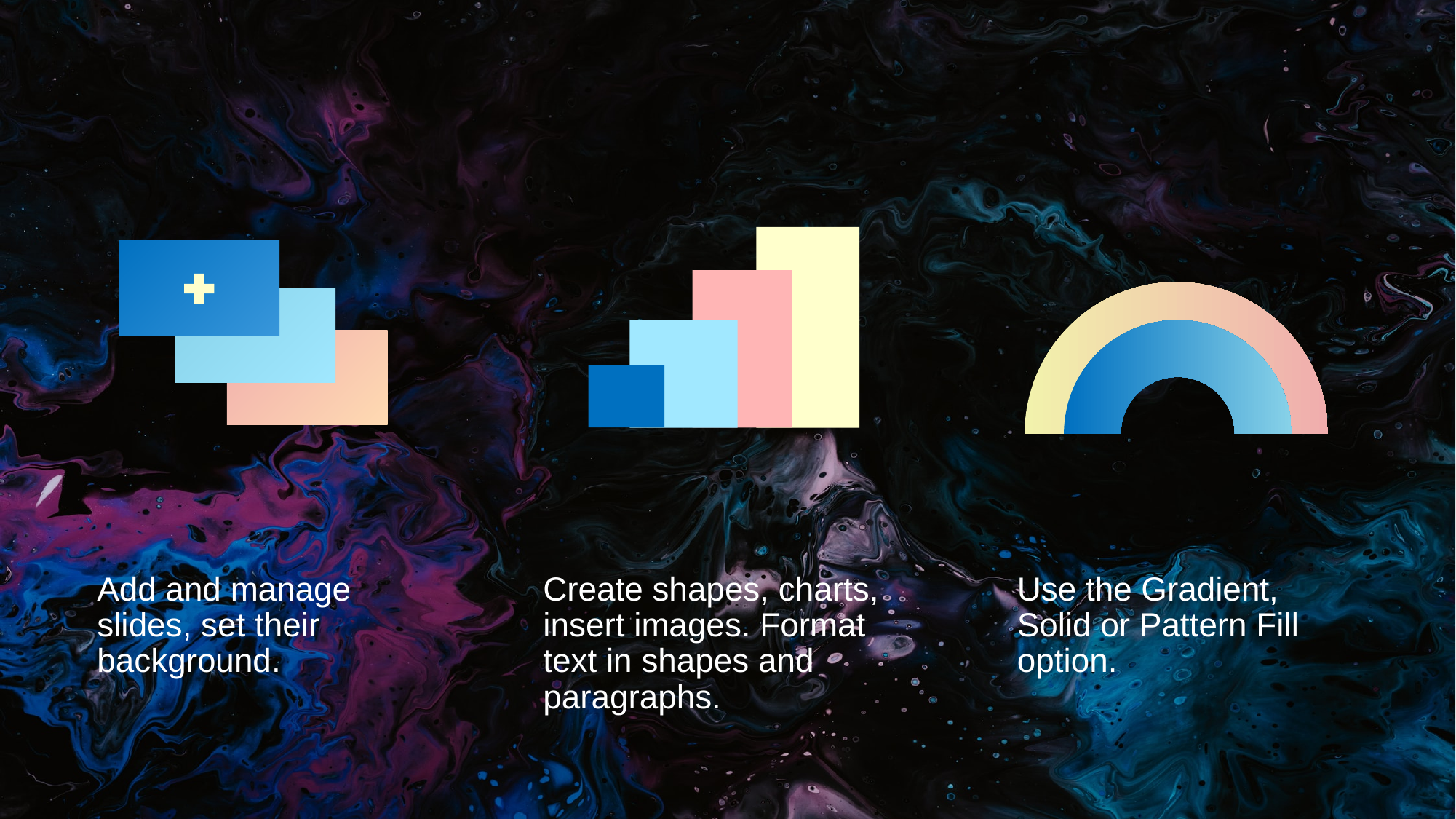

Add and manage slides, set their background.
Create shapes, charts, insert images. Format text in shapes and paragraphs.
Use the Gradient, Solid or Pattern Fill option.